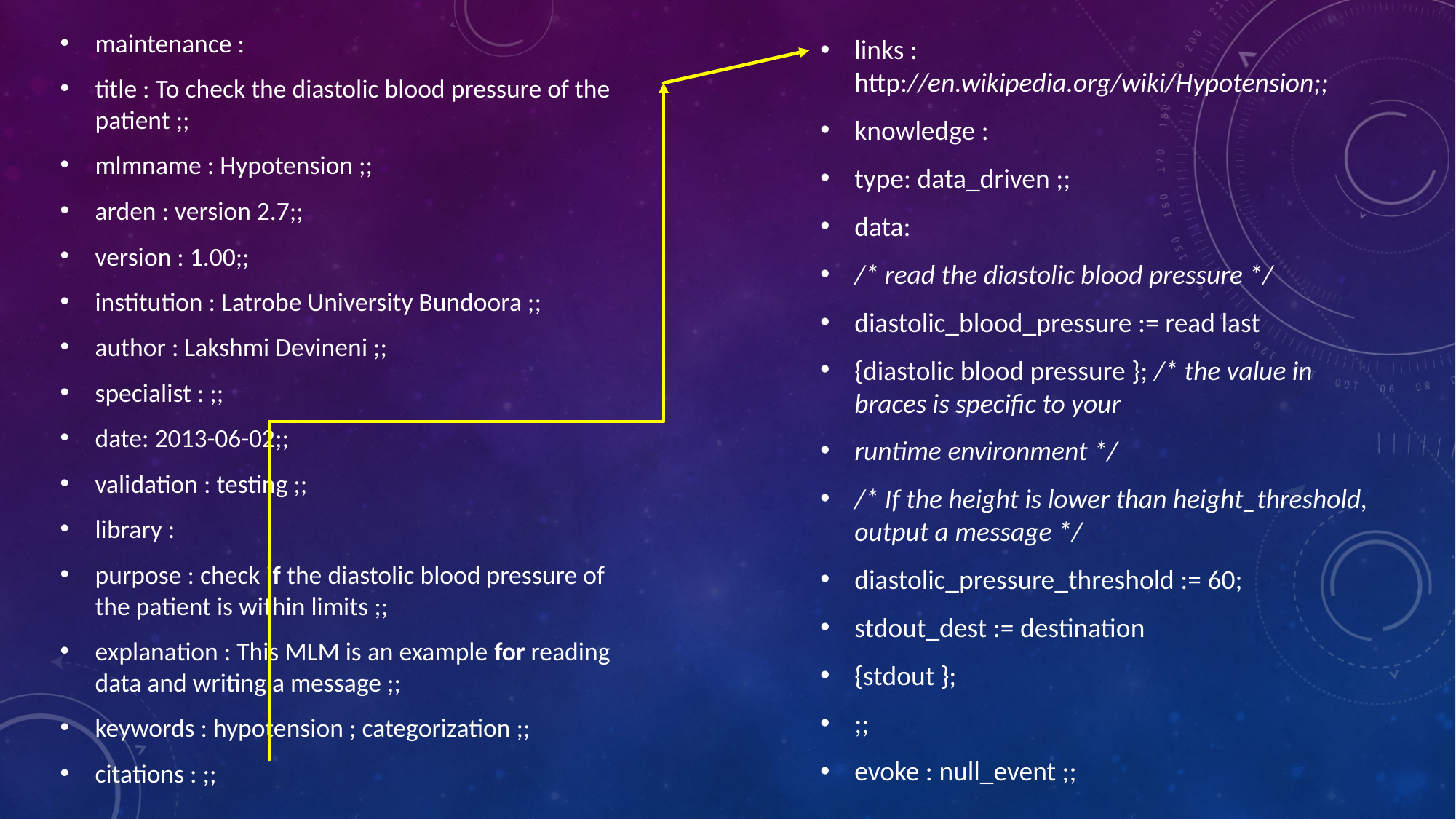

maintenance :
title : To check the diastolic blood pressure of the patient ;;
mlmname : Hypotension ;;
arden : version 2.7;;
version : 1.00;;
institution : Latrobe University Bundoora ;;
author : Lakshmi Devineni ;;
specialist : ;;
date: 2013-06-02;;
validation : testing ;;
library :
purpose : check if the diastolic blood pressure of the patient is within limits ;;
explanation : This MLM is an example for reading data and writing a message ;;
keywords : hypotension ; categorization ;;
citations : ;;
links : http://en.wikipedia.org/wiki/Hypotension;;
knowledge :
type: data_driven ;;
data:
/* read the diastolic blood pressure */
diastolic_blood_pressure := read last
{diastolic blood pressure }; /* the value in braces is specific to your
runtime environment */
/* If the height is lower than height_threshold, output a message */
diastolic_pressure_threshold := 60;
stdout_dest := destination
{stdout };
;;
evoke : null_event ;;